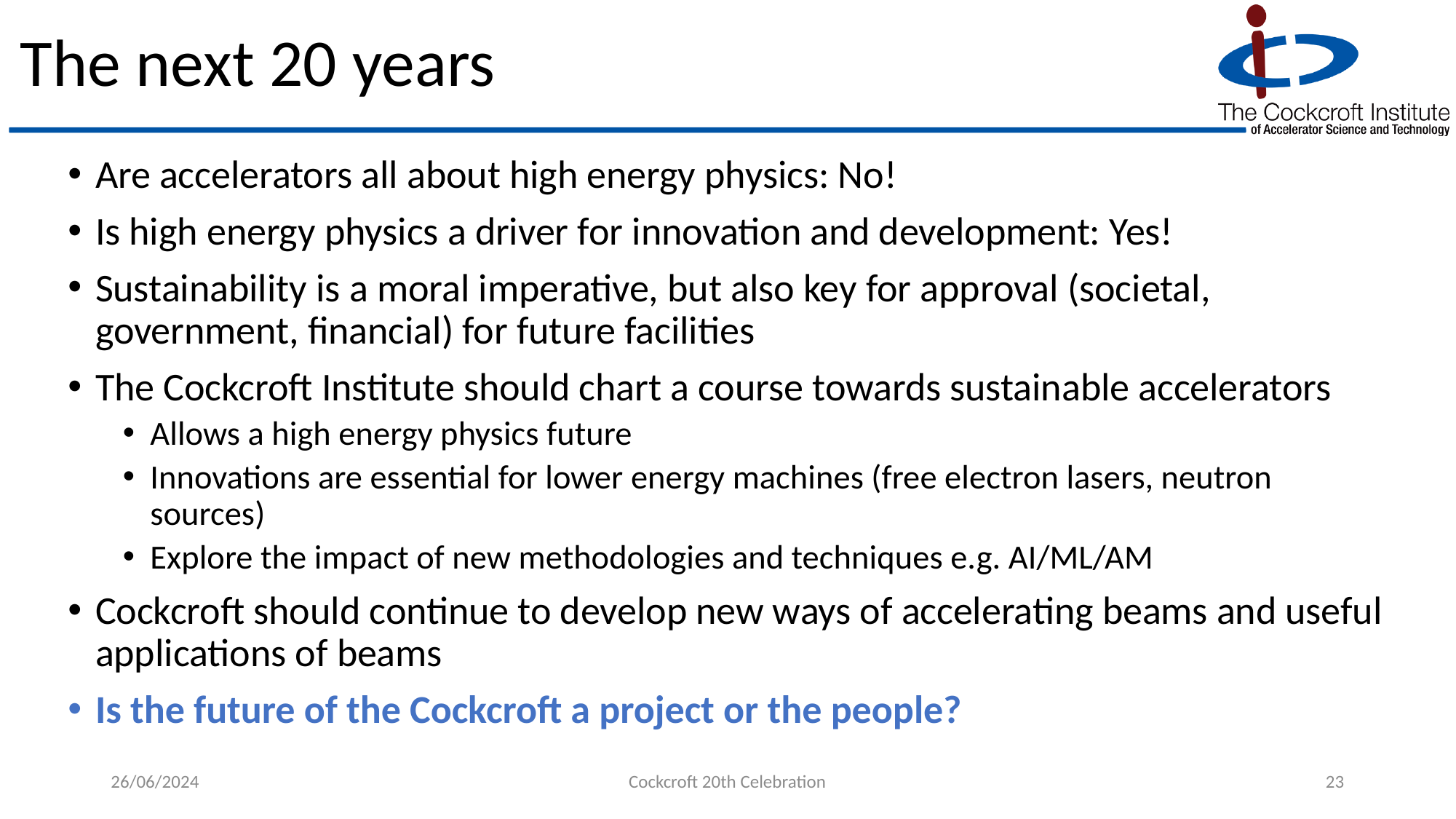

# The next 20 years
Are accelerators all about high energy physics: No!
Is high energy physics a driver for innovation and development: Yes!
Sustainability is a moral imperative, but also key for approval (societal, government, financial) for future facilities
The Cockcroft Institute should chart a course towards sustainable accelerators
Allows a high energy physics future
Innovations are essential for lower energy machines (free electron lasers, neutron sources)
Explore the impact of new methodologies and techniques e.g. AI/ML/AM
Cockcroft should continue to develop new ways of accelerating beams and useful applications of beams
Is the future of the Cockcroft a project or the people?
26/06/2024
Cockcroft 20th Celebration
23